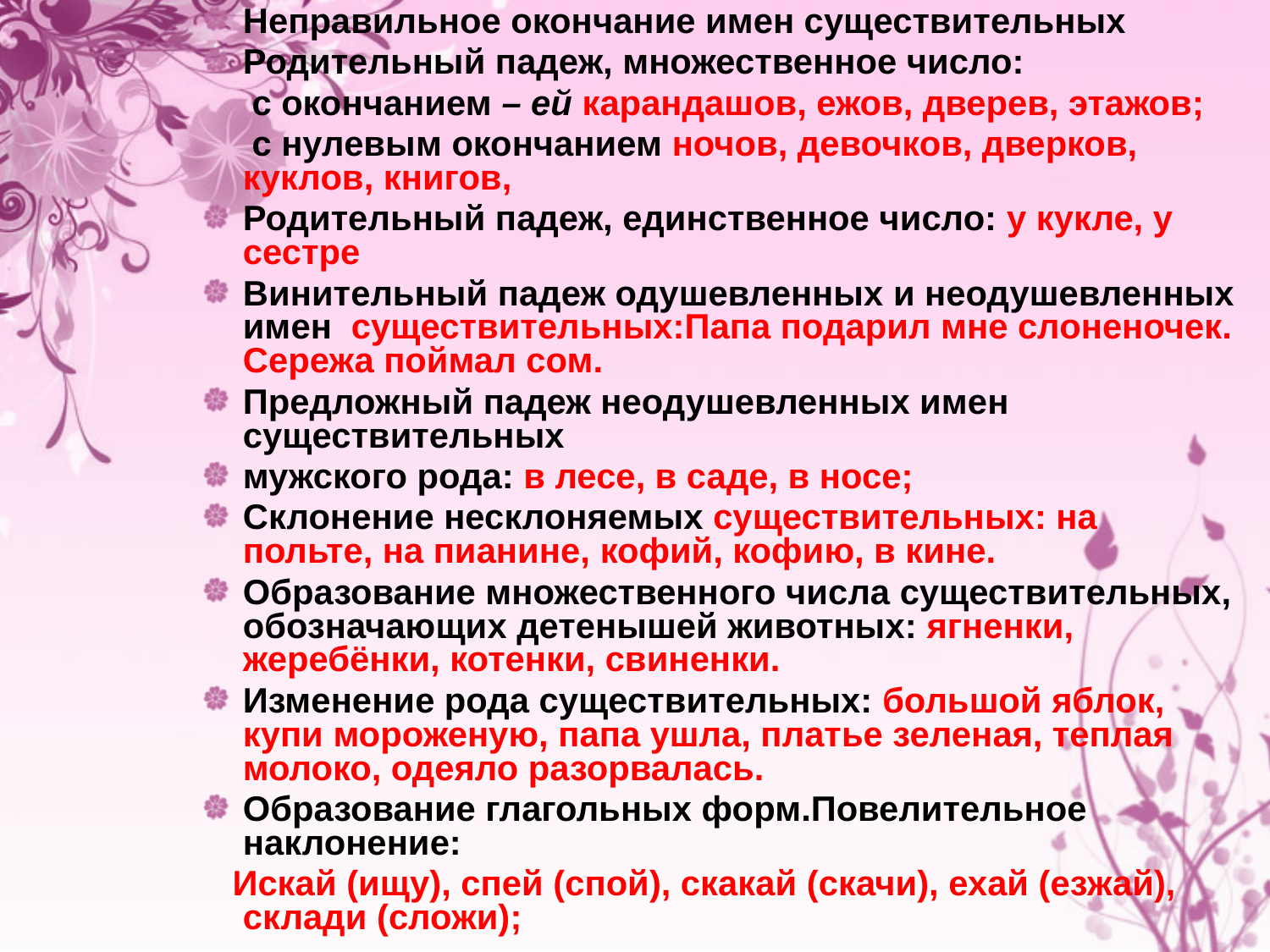

Неправильное окончание имен существительных
Родительный падеж, множественное число:
     с окончанием – ей карандашов, ежов, дверев, этажов;
     с нулевым окончанием ночов, девочков, дверков, куклов, книгов,
Родительный падеж, единственное число: у кукле, у сестре
Винительный падеж одушевленных и неодушевленных имен  существительных:Папа подарил мне слоненочек. Сережа поймал сом.
Предложный падеж неодушевленных имен существительных
мужского рода: в лесе, в саде, в носе;
Склонение несклоняемых существительных: на польте, на пианине, кофий, кофию, в кине.
Образование множественного числа существительных, обозначающих детенышей животных: ягненки, жеребёнки, котенки, свиненки.
Изменение рода существительных: большой яблок, купи мороженую, папа ушла, платье зеленая, теплая молоко, одеяло разорвалась.
Образование глагольных форм.Повелительное наклонение:
   Искай (ищу), спей (спой), скакай (скачи), ехай (езжай), склади (сложи);